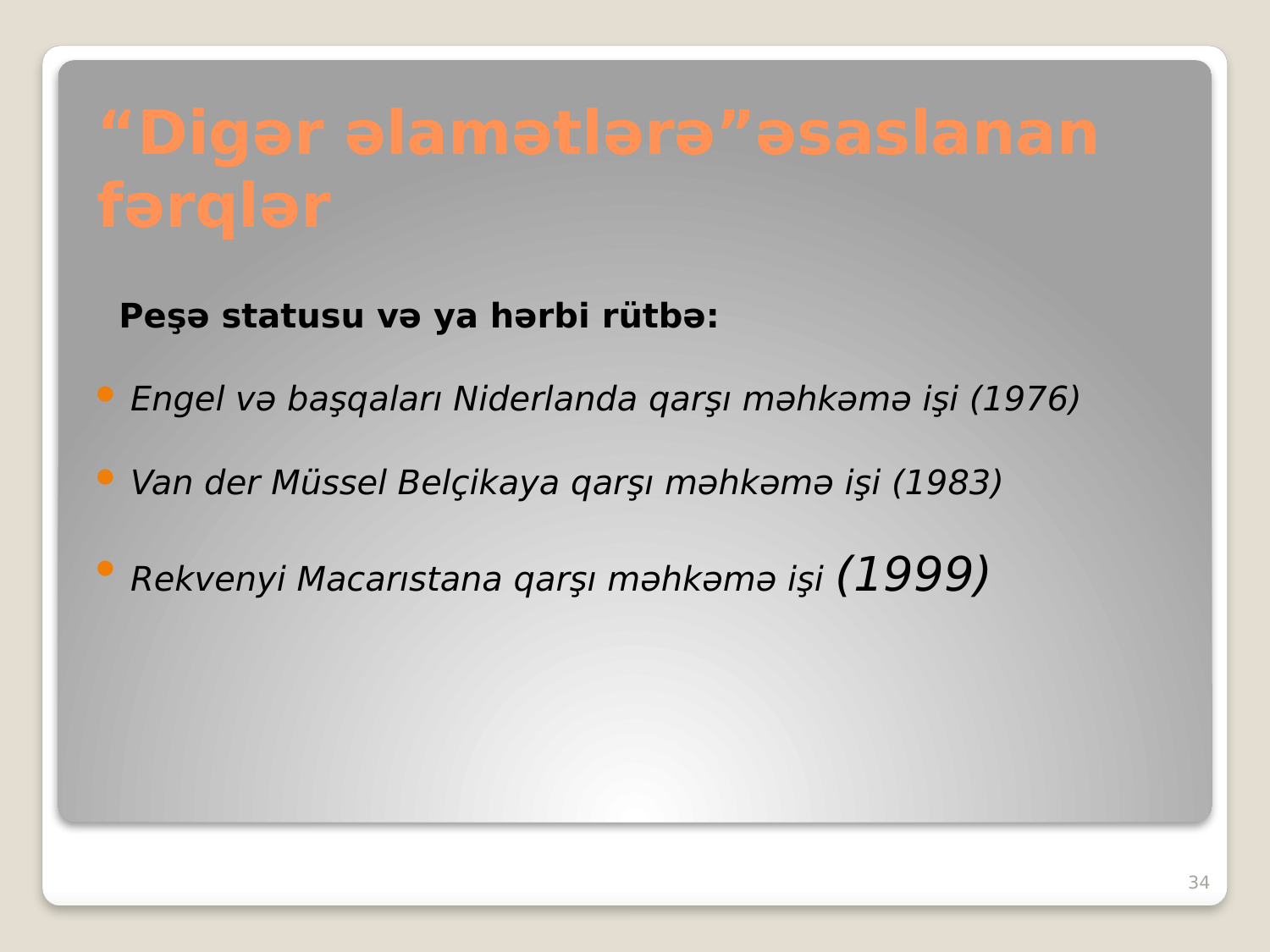

# “Digər əlamətlərə”əsaslanan fərqlər

  Peşə statusu və ya hərbi rütbə:

Engel və başqaları Niderlanda qarşı məhkəmə işi (1976)

Van der Müssel Belçikaya qarşı məhkəmə işi (1983)

Rekvenyi Macarıstana qarşı məhkəmə işi (1999)

34